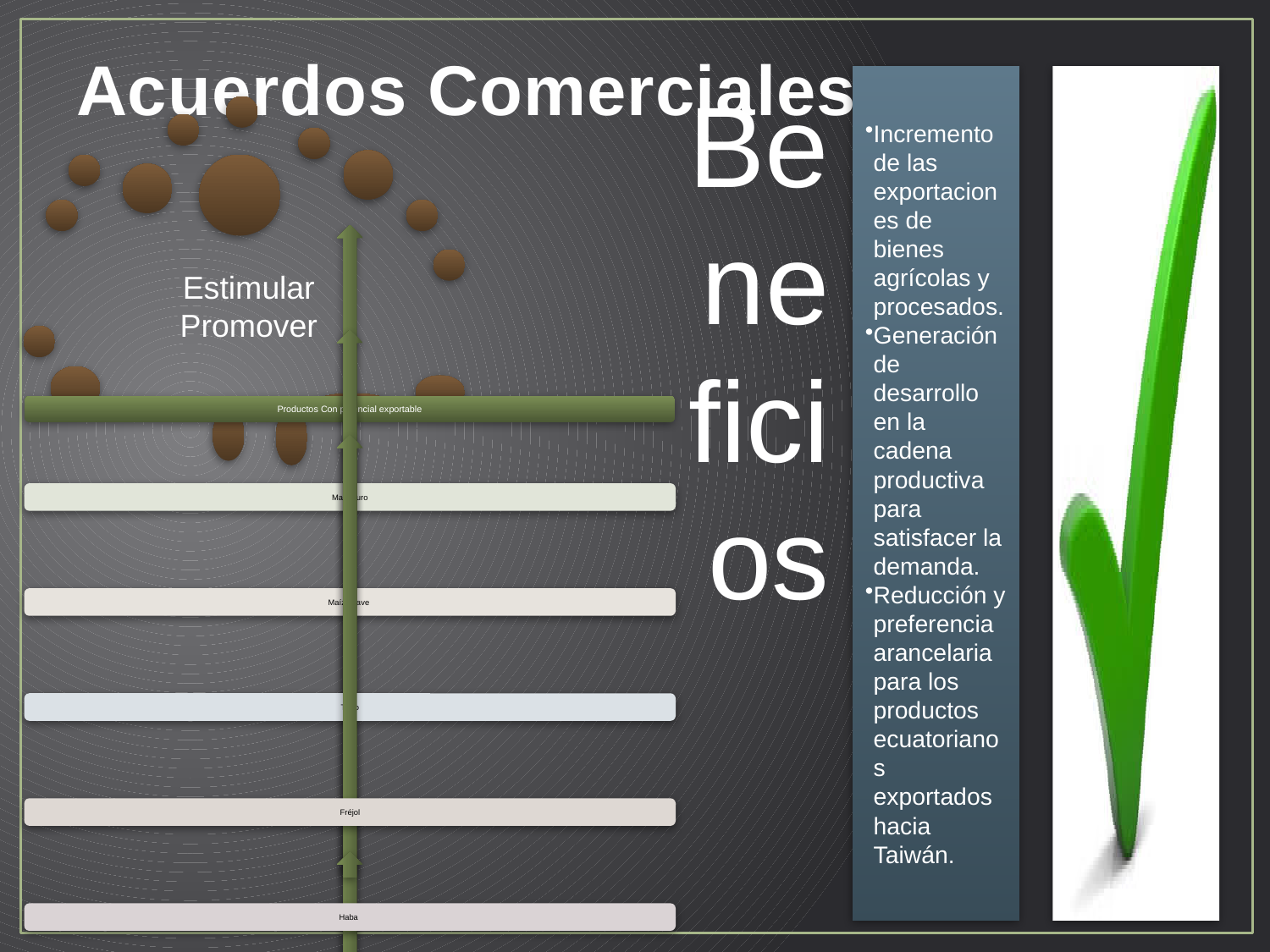

# Acuerdos Comerciales
Incremento de las exportaciones de bienes agrícolas y procesados.
Generación de desarrollo en la cadena productiva para satisfacer la demanda.
Reducción y preferencia arancelaria para los productos ecuatorianos exportados hacia Taiwán.
Beneficios
Estimular
Promover
Productos Con potencial exportable
Maíz duro
Maíz suave
Trigo
Fréjol
Haba